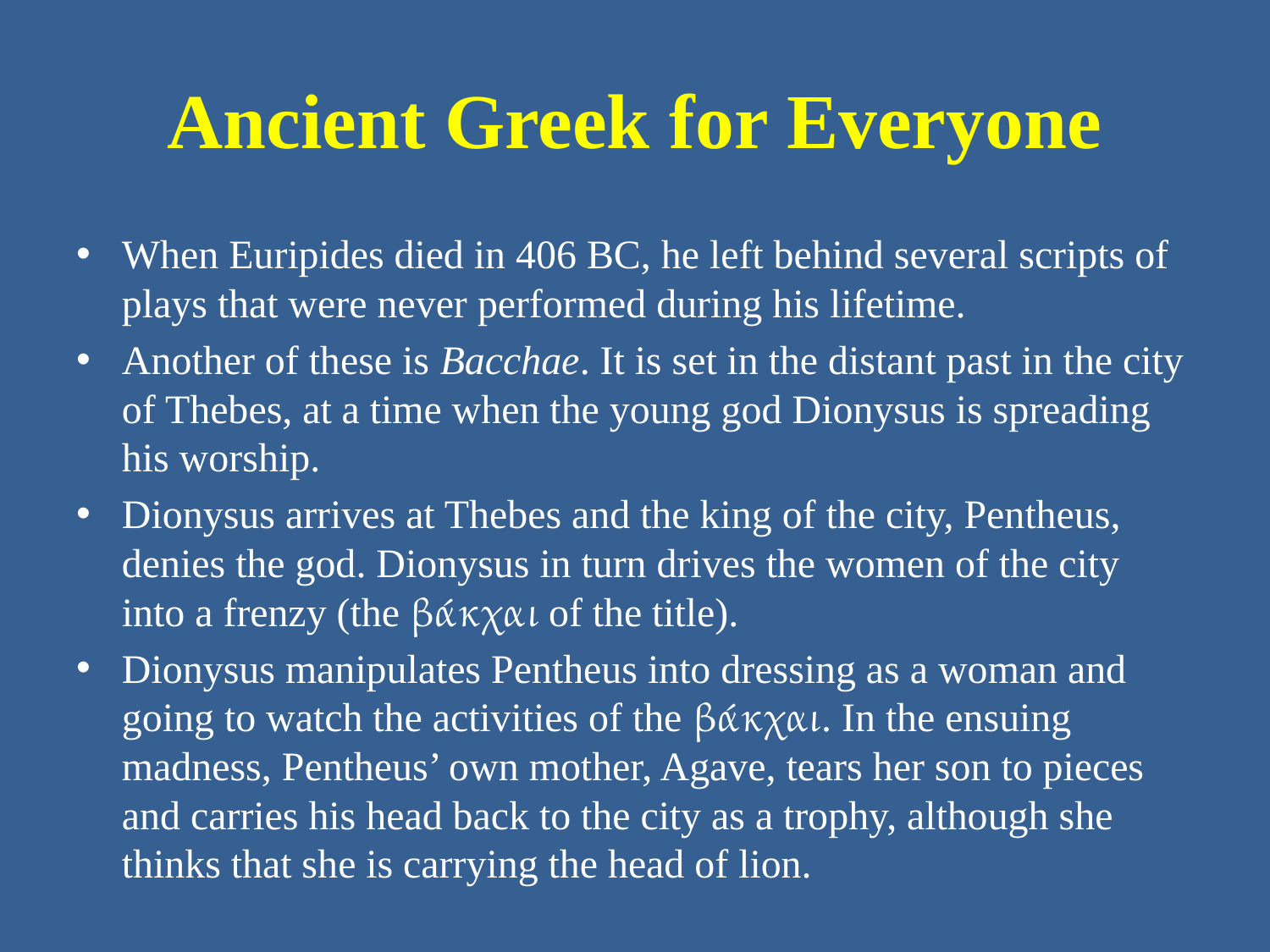

# Ancient Greek for Everyone
When Euripides died in 406 BC, he left behind several scripts of plays that were never performed during his lifetime.
Another of these is Bacchae. It is set in the distant past in the city of Thebes, at a time when the young god Dionysus is spreading his worship.
Dionysus arrives at Thebes and the king of the city, Pentheus, denies the god. Dionysus in turn drives the women of the city into a frenzy (the βάκχαι of the title).
Dionysus manipulates Pentheus into dressing as a woman and going to watch the activities of the βάκχαι. In the ensuing madness, Pentheus’ own mother, Agave, tears her son to pieces and carries his head back to the city as a trophy, although she thinks that she is carrying the head of lion.